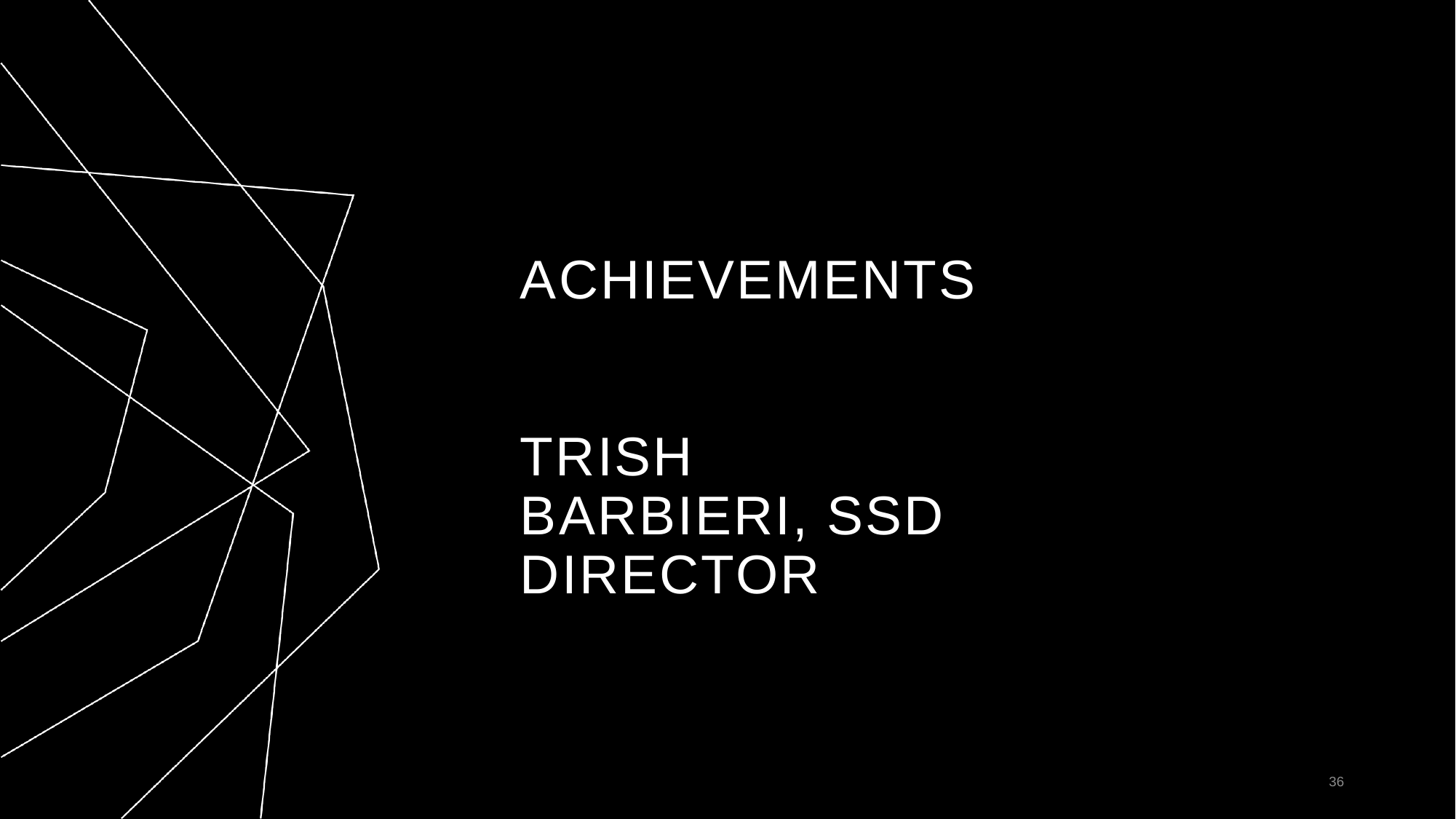

# ACHIEVEMENTS TRISH BARBIERI, SSD DIRECTOR
36